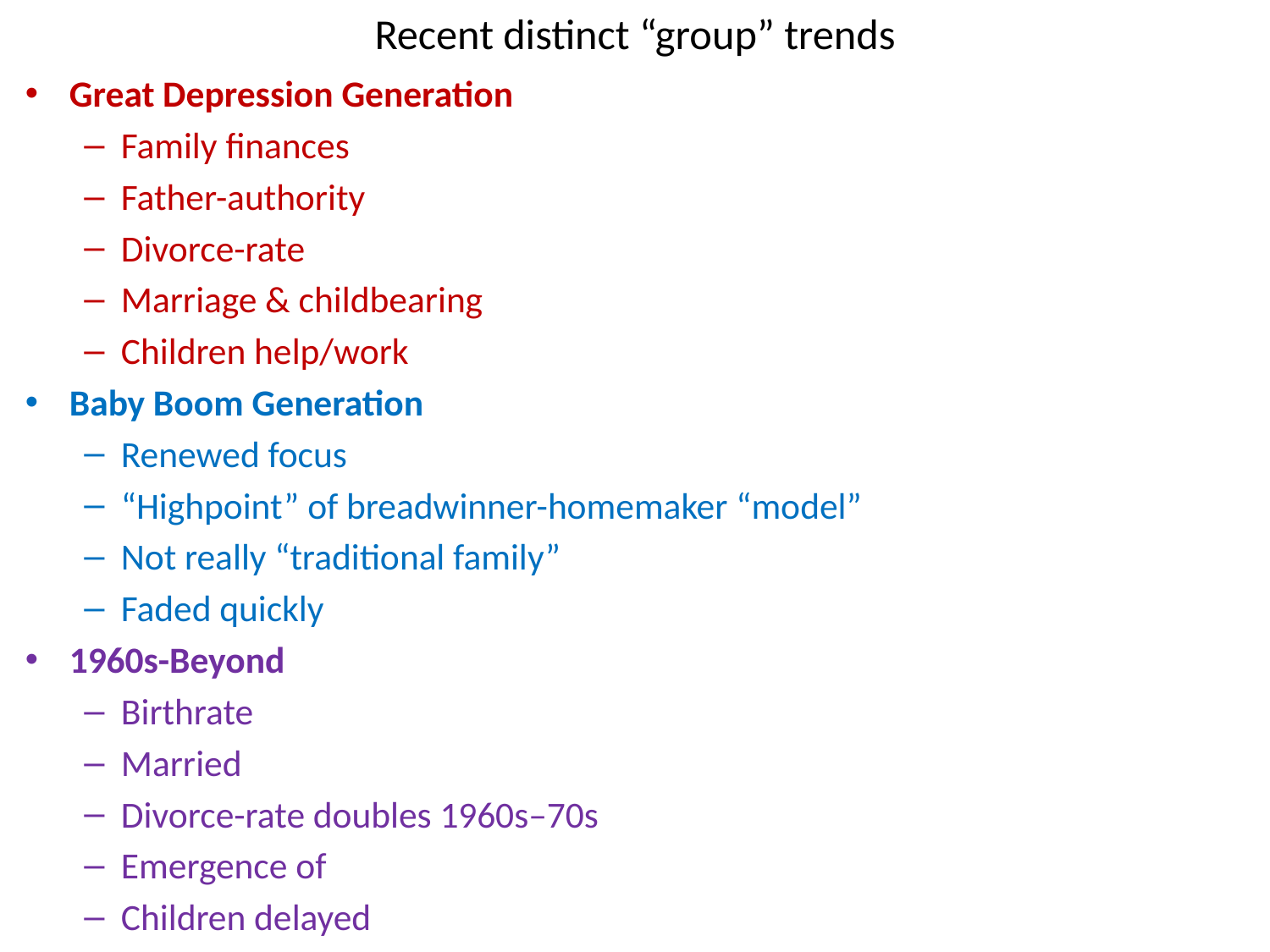

# Recent distinct “group” trends
Great Depression Generation
Family finances
Father-authority
Divorce-rate
Marriage & childbearing
Children help/work
Baby Boom Generation
Renewed focus
“Highpoint” of breadwinner-homemaker “model”
Not really “traditional family”
Faded quickly
1960s-Beyond
Birthrate
Married
Divorce-rate doubles 1960s–70s
Emergence of
Children delayed